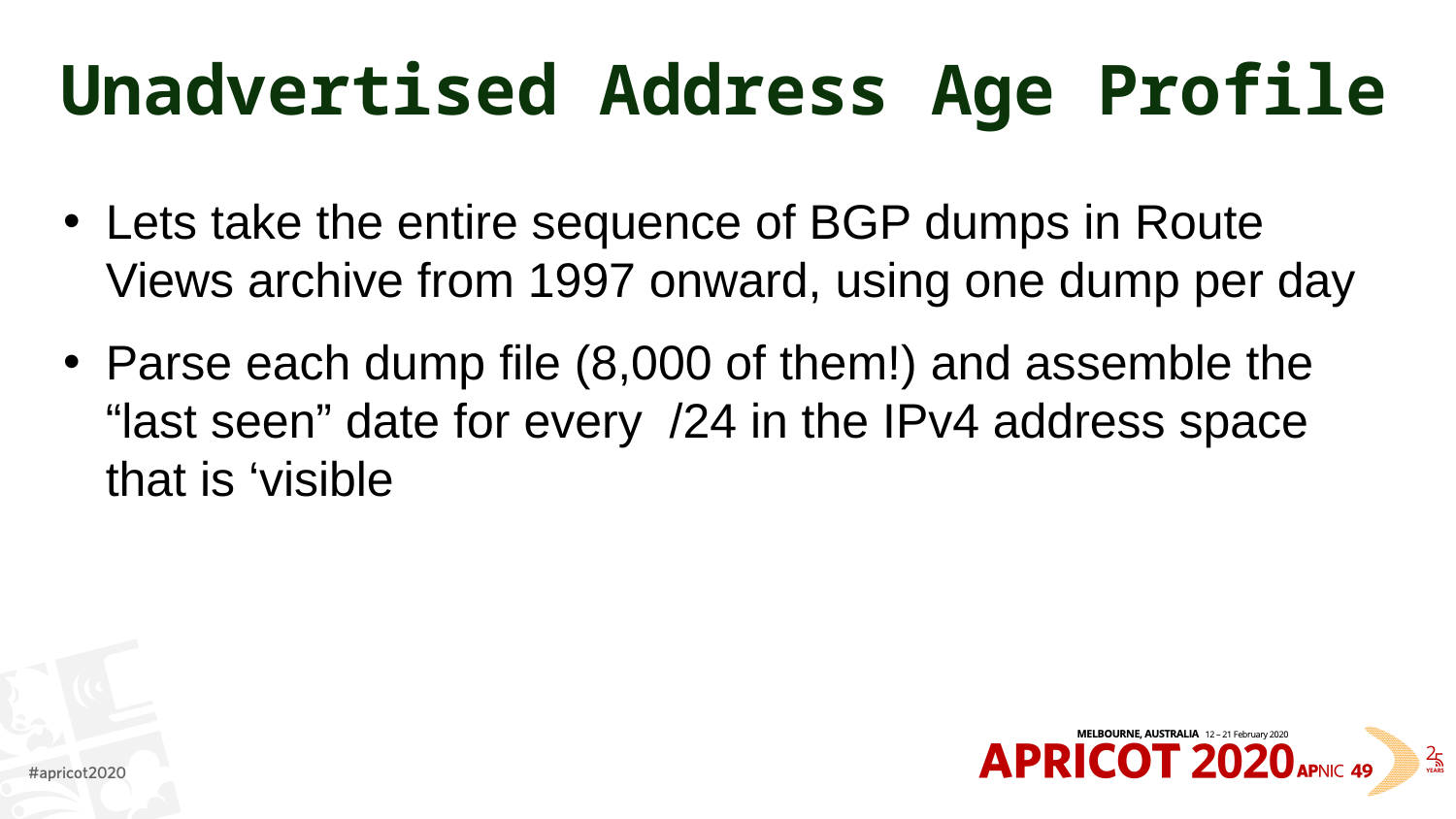

# Unadvertised Address Age Profile
Lets take the entire sequence of BGP dumps in Route Views archive from 1997 onward, using one dump per day
Parse each dump file (8,000 of them!) and assemble the “last seen” date for every  /24 in the IPv4 address space that is ‘visible